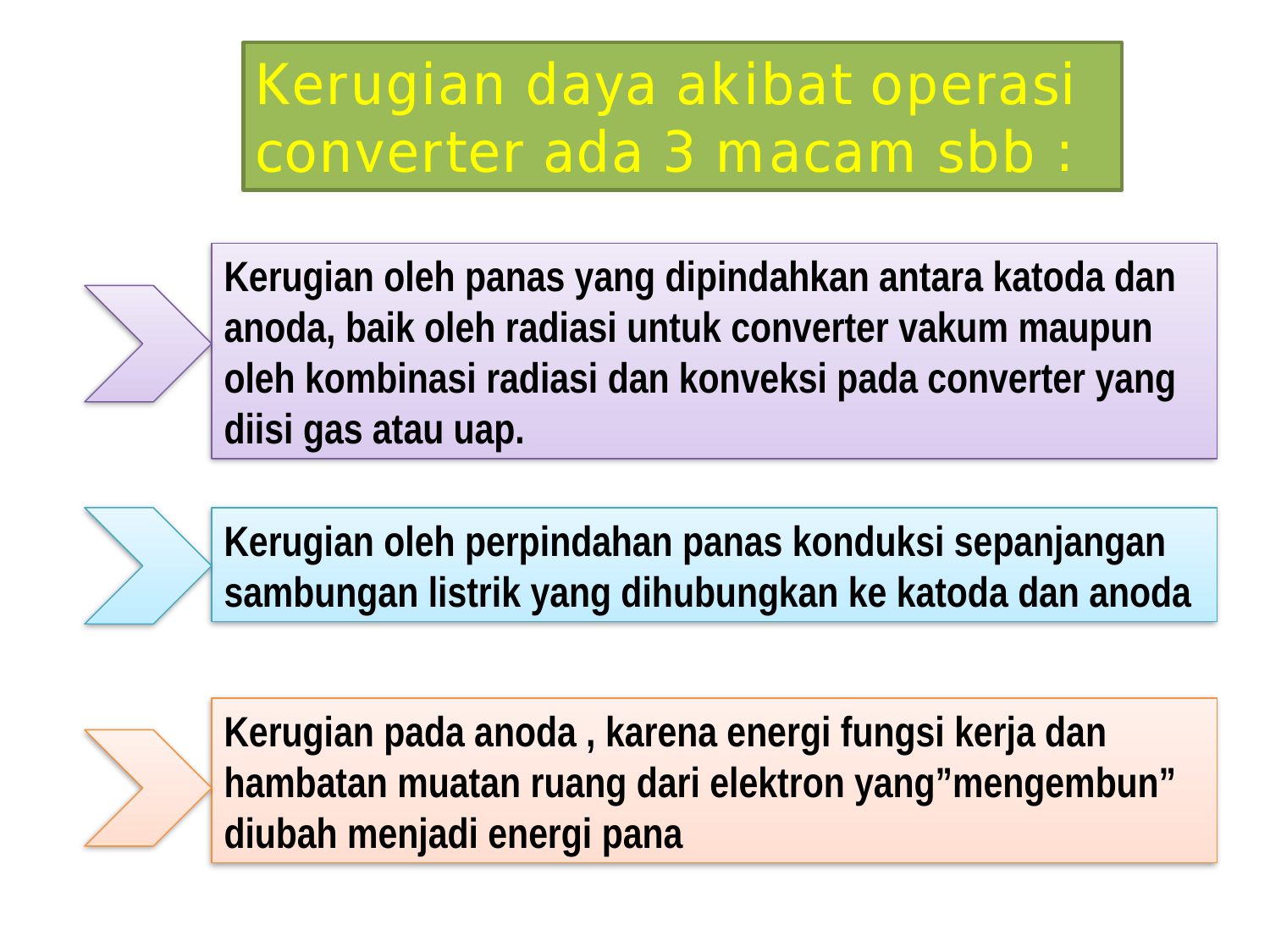

Kerugian daya akibat operasi converter ada 3 macam sbb :
Kerugian oleh panas yang dipindahkan antara katoda dan anoda, baik oleh radiasi untuk converter vakum maupun oleh kombinasi radiasi dan konveksi pada converter yang diisi gas atau uap.

Kerugian oleh perpindahan panas konduksi sepanjangan sambungan listrik yang dihubungkan ke katoda dan anoda
Kerugian pada anoda , karena energi fungsi kerja dan hambatan muatan ruang dari elektron yang”mengembun” diubah menjadi energi pana